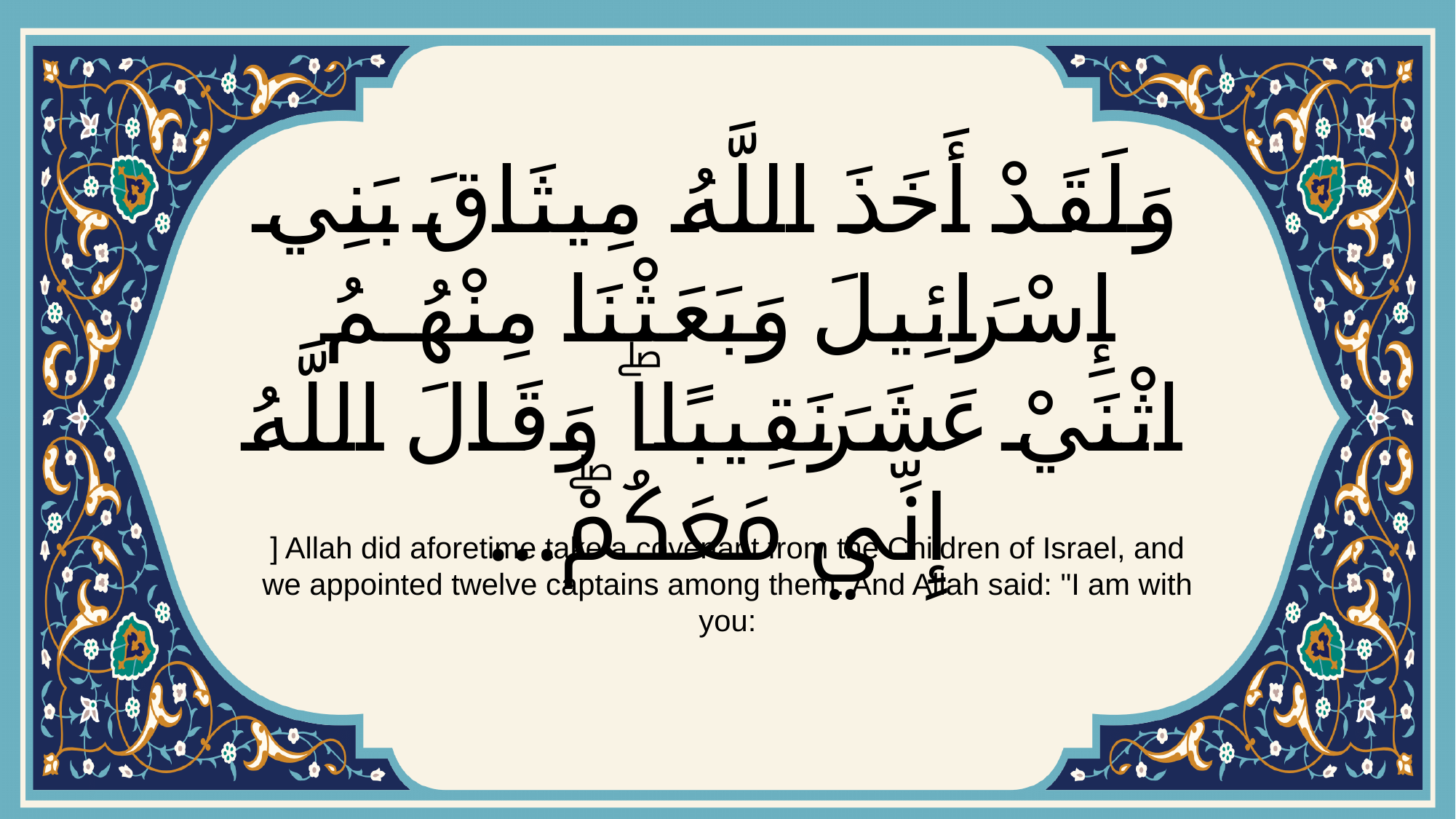

# وَلَقَدْ أَخَذَ اللَّهُ مِيثَاقَ بَنِي إِسْرَائِيلَ وَبَعَثْنَا مِنْهُمُ اثْنَيْ عَشَرَ نَقِيبًاۖ وَقَالَ اللَّهُ إِنِّي مَعَكُمْۖ...
] Allah did aforetime take a covenant from the Children of Israel, and we appointed twelve captains among them. And Allah said: "I am with you: